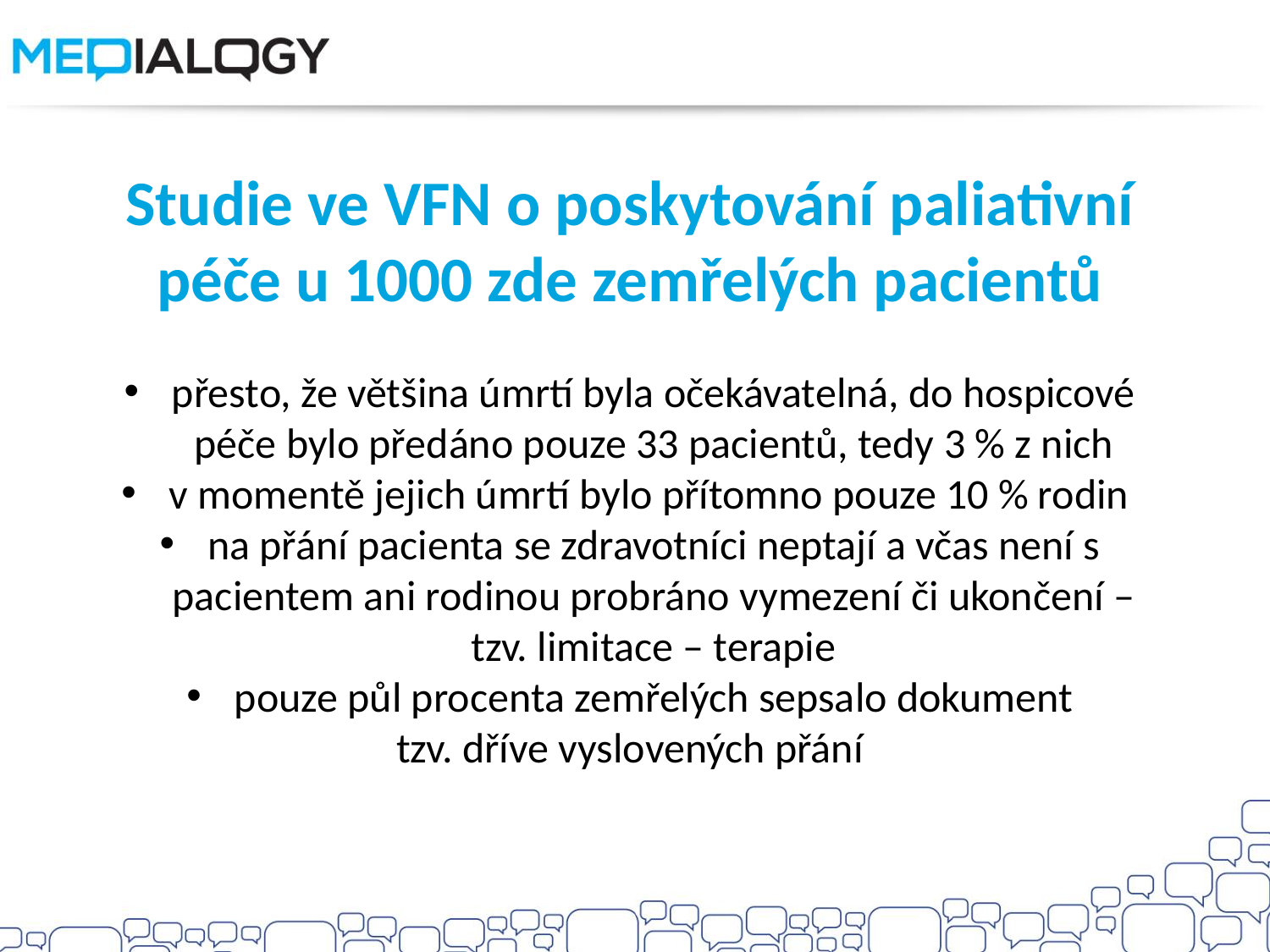

Studie ve VFN o poskytování paliativní péče u 1000 zde zemřelých pacientů

přesto, že většina úmrtí byla očekávatelná, do hospicové péče bylo předáno pouze 33 pacientů, tedy 3 % z nich
v momentě jejich úmrtí bylo přítomno pouze 10 % rodin
na přání pacienta se zdravotníci neptají a včas není s pacientem ani rodinou probráno vymezení či ukončení – tzv. limitace – terapie
pouze půl procenta zemřelých sepsalo dokument
tzv. dříve vyslovených přání